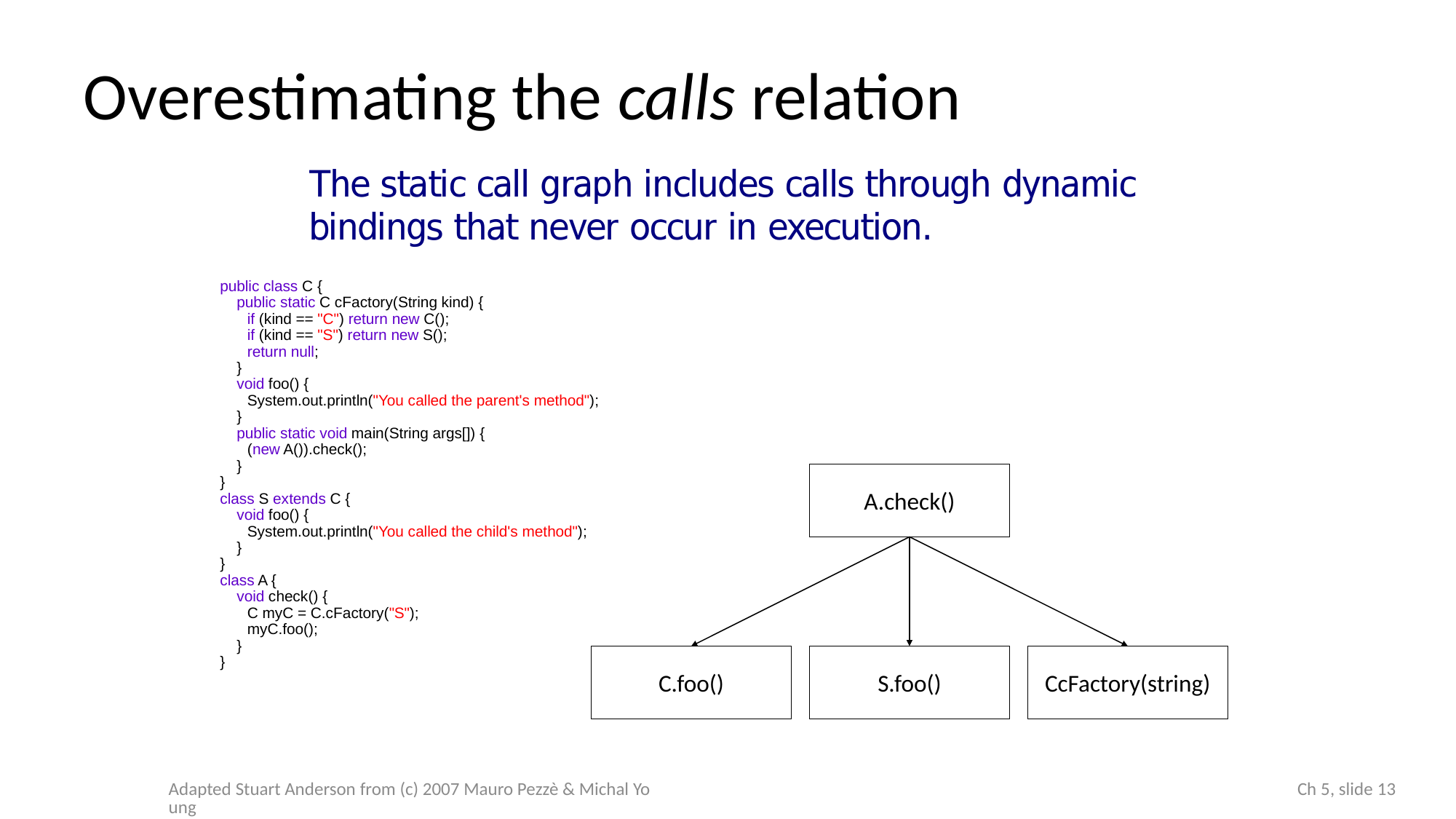

# Overestimating the calls relation
The static call graph includes calls through dynamic bindings that never occur in execution.
public class C {
    public static C cFactory(String kind) {
	if (kind == "C") return new C();
	if (kind == "S") return new S();
	return null;
    }
    void foo() {
	System.out.println("You called the parent's method");
    }
    public static void main(String args[]) {
	(new A()).check();
    }
}
class S extends C {
    void foo() {
	System.out.println("You called the child's method");
    }
}
class A {
    void check() {
	C myC = C.cFactory("S");
	myC.foo();
    }
}
A.check()
C.foo()
S.foo()
CcFactory(string)
Adapted Stuart Anderson from (c) 2007 Mauro Pezzè & Michal Young
 Ch 5, slide 13